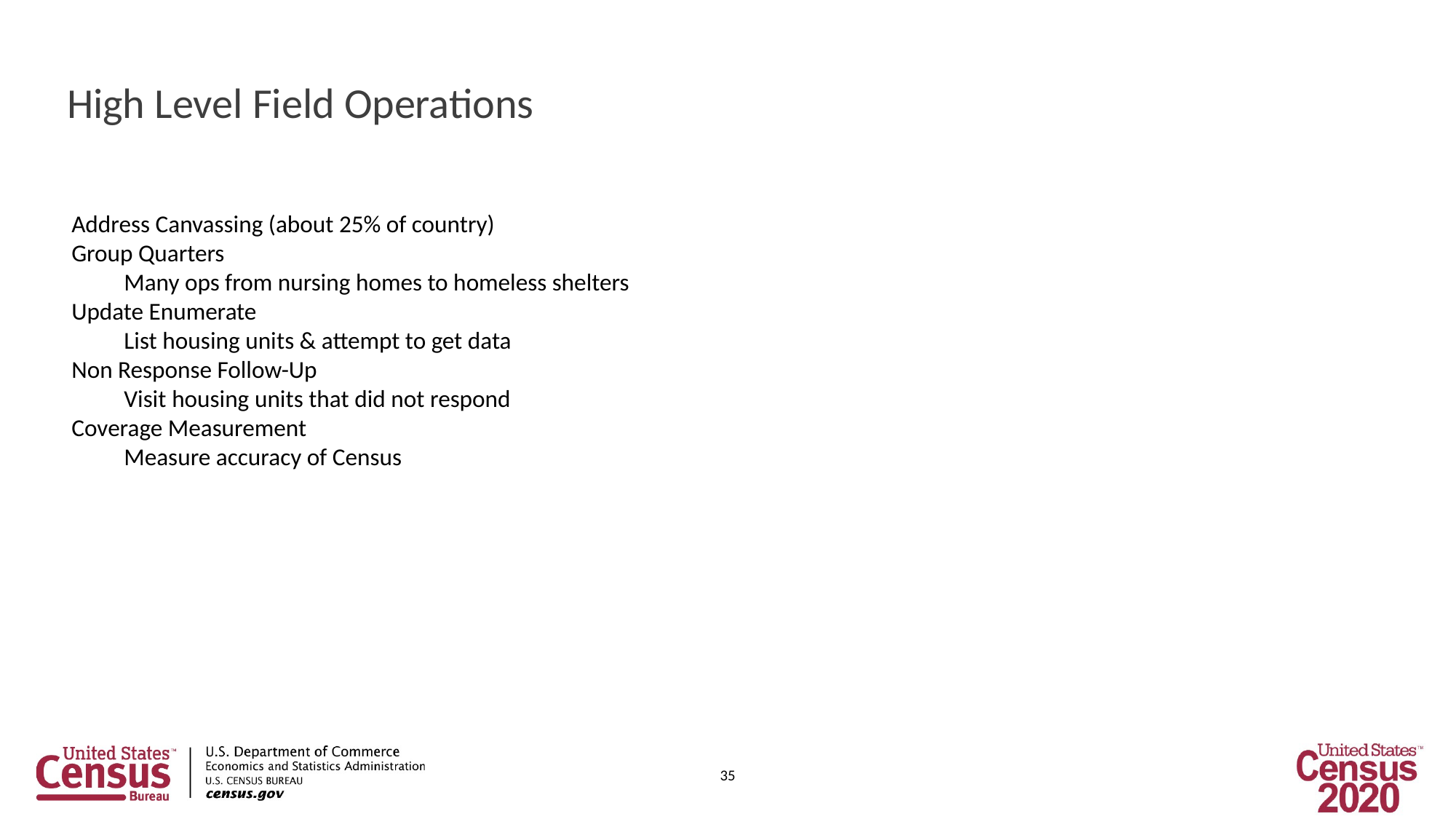

35
# High Level Field Operations
Address Canvassing (about 25% of country)
Group Quarters
Many ops from nursing homes to homeless shelters
Update Enumerate
List housing units & attempt to get data
Non Response Follow-Up
Visit housing units that did not respond
Coverage Measurement
Measure accuracy of Census